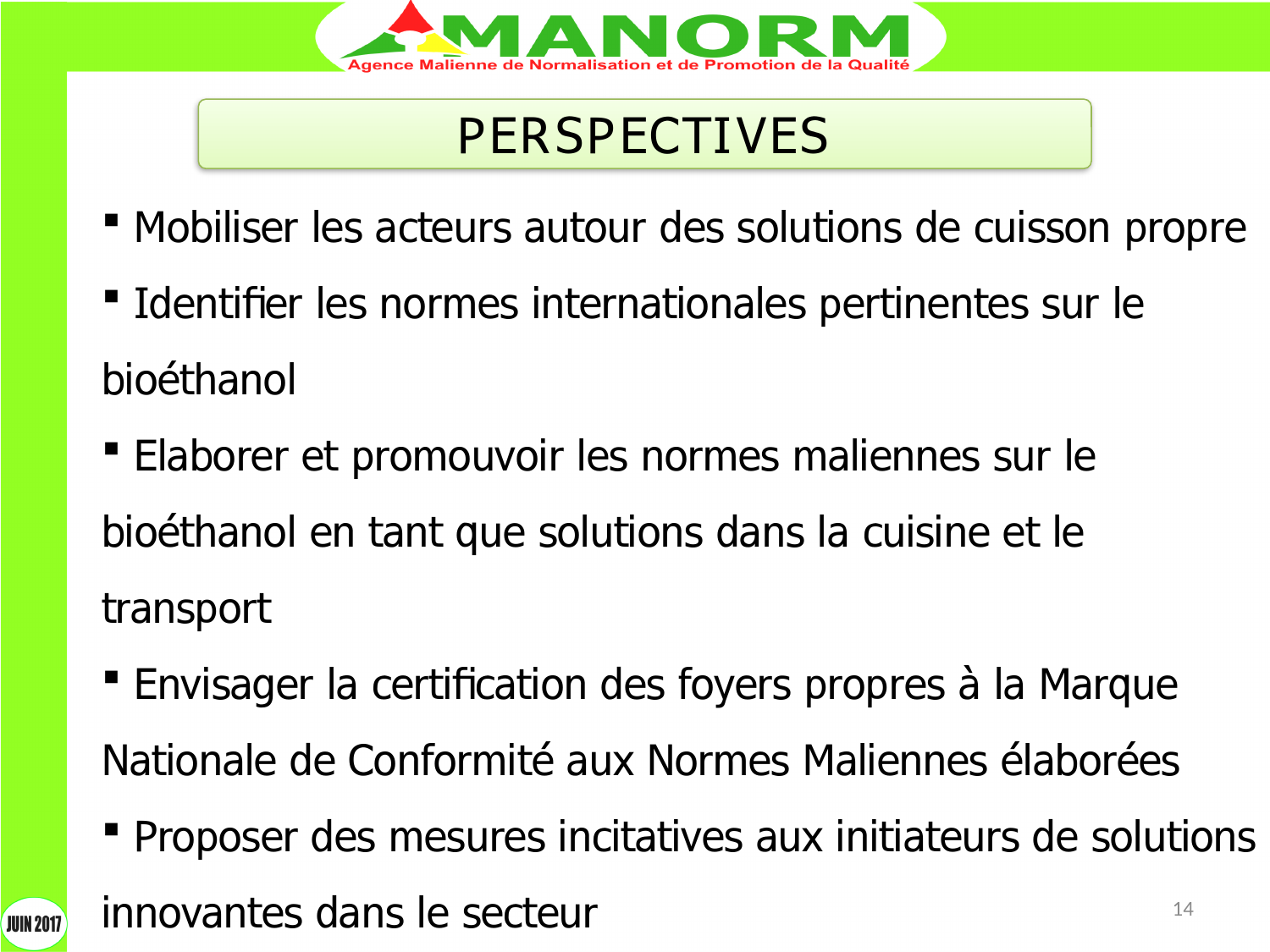

PERSPECTIVES
 Mobiliser les acteurs autour des solutions de cuisson propre
 Identifier les normes internationales pertinentes sur le bioéthanol
 Elaborer et promouvoir les normes maliennes sur le bioéthanol en tant que solutions dans la cuisine et le transport
 Envisager la certification des foyers propres à la Marque Nationale de Conformité aux Normes Maliennes élaborées
 Proposer des mesures incitatives aux initiateurs de solutions innovantes dans le secteur

14